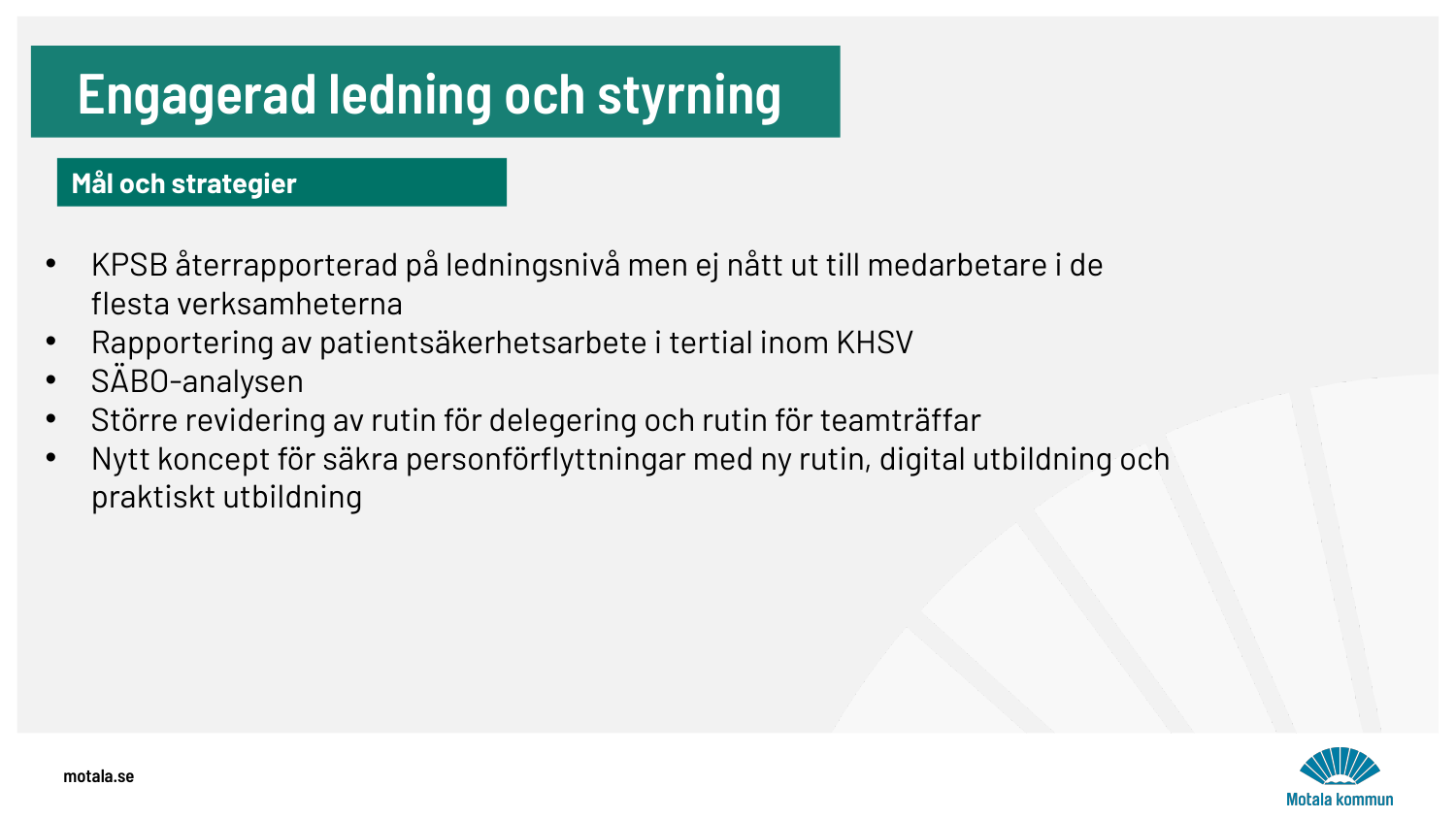

Engagerad ledning och styrning
Mål och strategier
KPSB återrapporterad på ledningsnivå men ej nått ut till medarbetare i de flesta verksamheterna
Rapportering av patientsäkerhetsarbete i tertial inom KHSV
SÄBO-analysen
Större revidering av rutin för delegering och rutin för teamträffar
Nytt koncept för säkra personförflyttningar med ny rutin, digital utbildning och praktiskt utbildning